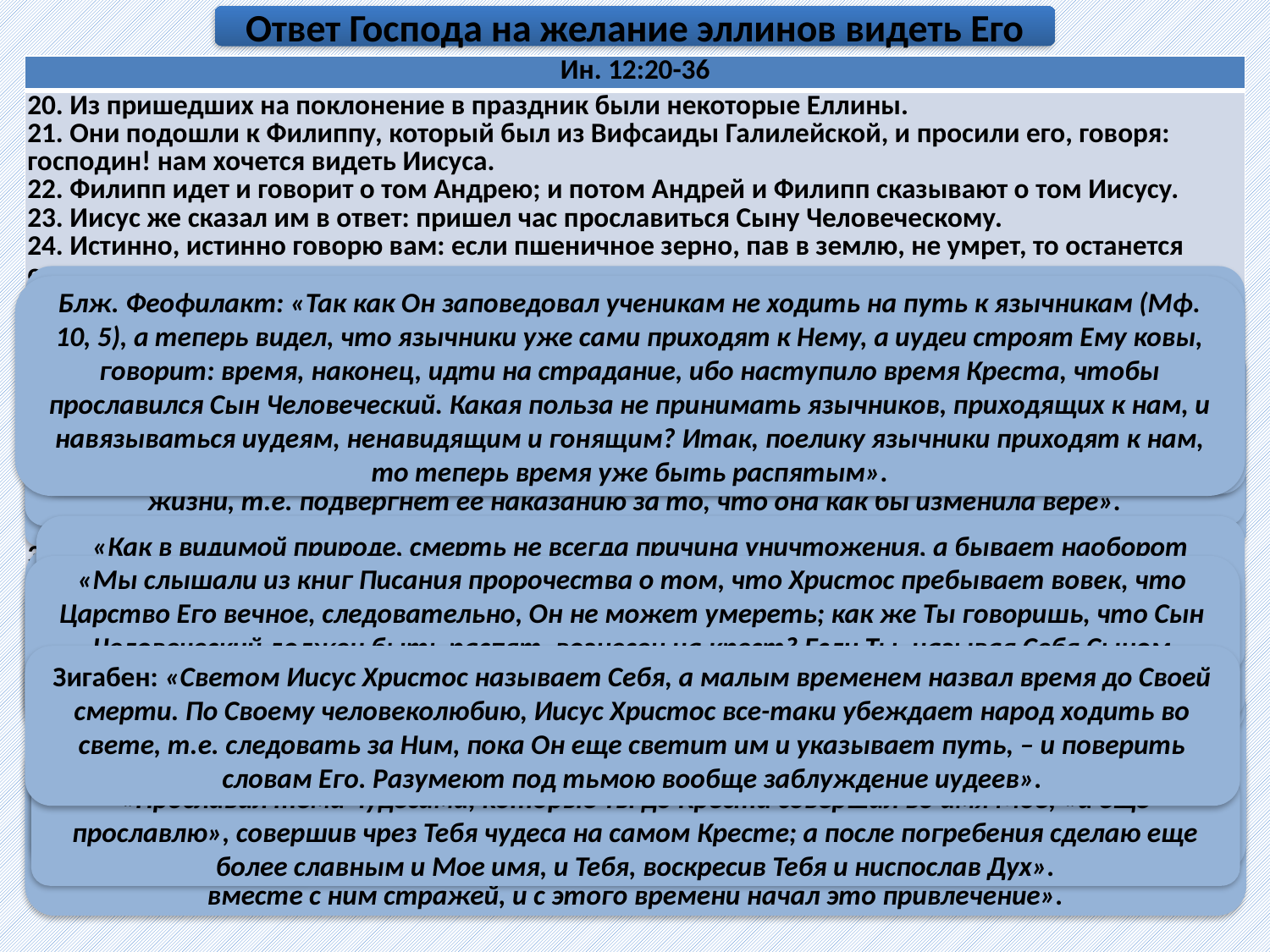

Ответ Господа на желание эллинов видеть Его
| Ин. 12:20-36 |
| --- |
| 20. Из пришедших на поклонение в праздник были некоторые Еллины. 21. Они подошли к Филиппу, который был из Вифсаиды Галилейской, и просили его, говоря: господин! нам хочется видеть Иисуса. 22. Филипп идет и говорит о том Андрею; и потом Андрей и Филипп сказывают о том Иисусу. 23. Иисус же сказал им в ответ: пришел час прославиться Сыну Человеческому. 24. Истинно, истинно говорю вам: если пшеничное зерно, пав в землю, не умрет, то останется одно; а если умрет, то принесет много плода. 25. Любящий душу свою погубит ее; а ненавидящий душу свою в мире сем сохранит ее в жизнь вечную. 26. Кто Мне служит, Мне да последует; и где Я, там и слуга Мой будет. И кто Мне служит, того почтит Отец Мой. 27. Душа Моя теперь возмутилась; и что Мне сказать? Отче! избавь Меня от часа сего! Но на сей час Я и пришел. 28. Отче! прославь имя Твое. Тогда пришел с неба глас: и прославил и еще прославлю. 29. Народ, стоявший и слышавший то, говорил: это гром; а другие говорили: Ангел говорил Ему. 30. Иисус на это сказал: не для Меня был глас сей, но для народа. 31. Ныне суд миру сему; ныне князь мира сего изгнан будет вон. 32. И когда Я вознесен буду от земли, всех привлеку к Себе. 33. Сие говорил Он, давая разуметь, какою смертью Он умрет. 34. Народ отвечал Ему: мы слышали из закона, что Христос пребывает вовек; как же Ты говоришь, что должно вознесену быть Сыну Человеческому? кто Этот Сын Человеческий? 35. Тогда Иисус сказал им: еще на малое время свет есть с вами; ходите, пока есть свет, чтобы не объяла вас тьма: а ходящий во тьме не знает, куда идет. 36. Доколе свет с вами, веруйте в свет, да будете сынами света. Сказав это, Иисус отошел и скрылся от них. |
Аверкий: «Приде час, да прославится Сын Человеческий». Какой это час? По отношению к Самому Христу это – час Его крестных страданий, смерти и воскресения, по отношению к князю мира сего диаволу, как час его изгнания, по отношению к людям, как час их привлечения ко Христу, вознесенному на крест.
Блж. Феофилакт: «Так как Он заповедовал ученикам не ходить на путь к язычникам (Мф. 10, 5), а теперь видел, что язычники уже сами приходят к Нему, а иудеи строят Ему ковы, говорит: время, наконец, идти на страдание, ибо наступило время Креста, чтобы прославился Сын Человеческий. Какая польза не принимать язычников, приходящих к нам, и навязываться иудеям, ненавидящим и гонящим? Итак, поелику язычники приходят к нам, то теперь время уже быть распятым».
«Чтобы ученики не соблазнились тем, что Он умирает тогда, когда начали приходить и язычники, Он говорит: это самое, то есть смерть Моя, еще более увеличит веру язычников. Ибо как пшеничное зерно тогда приносит много плода, когда, быв посеяно, умрет, так и Моя смерть принесет много плода для веры язычников».
Зигабен: «Щадящий ее во время мученичества, угождающий душе своей больше, чем должно, любящий злые ее похоти, любящий душу больше, чем Бога, погубит ее в будущей жизни, т.е. подвергнет ее наказанию за то, что она как бы изменила вере».
Блж. Феофилакт: «Мне да последует», пусть будет готов к смерти так же, как Я... и, без сомнения, будет в том же состоянии, в каком ныне Я (по человеческой природе)»
«Как в видимой природе, смерть не всегда причина уничтожения, а бывает наоборот началом новой жизни, подобно пшеничному зерну, которое должно как бы умереть в земле, чтобы умножиться, так и Его смерть явится началом новой жизни, умножения последователей Царства Его на земле».
Блж. Феофилакт: «Он показывает, что и Сам Он испытал свойственное людям и причастен нашего естества, хотя и без греха. Посему, хотя Он как Человек, по природе любящий жизнь, не желает смерти и возмущается, однако же не отказывается от нее, поколику она нужна для спасения мира. Для сего-то, говорит, на сей час Я и пришел, чтобы воспринять смерть за всех».
«Мы слышали из книг Писания пророчества о том, что Христос пребывает вовек, что Царство Его вечное, следовательно, Он не может умереть; как же Ты говоришь, что Сын Человеческий должен быть распят, вознесен на крест? Если Ты, называя Себя Сыном Человеческим, говоришь о Себе, о Своей смерти, то, значит, Ты не Христос; а если Ты говоришь не о Себе, то кто же тогда этот Сын Человеческий?».
«И Я, говорит, возмущаюсь, ибо Я поистине человек и попущаю природе Человеческой обнаруживать свойственное ей, однако же не говорю Отцу, чтобы Он избавил Меня от часа сего; но что говорю? «Отче! прославь имя Твое», то есть благоволи Мне воспринять крест и смерть за спасение всех. Смотри: смерть за истину Он назвал славою Божией».
Зигабен: «Светом Иисус Христос называет Себя, а малым временем назвал время до Своей смерти. По Своему человеколюбию, Иисус Христос все-таки убеждает народ ходить во свете, т.е. следовать за Ним, пока Он еще светит им и указывает путь, – и поверить словам Его. Разумеют под тьмою вообще заблуждение иудеев».
«Господь показывает нам способ прославления. Какой же именно? Тот, что князь мира сего будет изгнан вон и побежден, а за мир будет суд, то есть отмщение. Слова сии имеют такой смысл: ныне совершается суд и отмщение за мир сей. Так как диавол подверг этот мир смерти, сделав всех людей повинными греху, но напав на Меня и не нашед во Мне греха, он будет осужден Мною, и таким образом Я отмщу за мир».
Распятие Господа, а затем и последующее вознесение Его на небо повлечет за собой обращение к Господу всего человечества. Зигабен: «Если Я буду поднят на Крест, то всех, принявших веру, привлеку к Себе посредством этой веры. И действительно, поднятый на Крест, Иисус Христос привлек к Себе сначала разбойника, затем сотника и других бывших вместе с ним стражей, и с этого времени начал это привлечение».
«Прославил теми чудесами, которые Ты до Креста совершал во имя Мое; «и еще прославлю», совершив чрез Тебя чудеса на самом Кресте; а после погребения сделаю еще более славным и Мое имя, и Тебя, воскресив Тебя и ниспослав Дух».